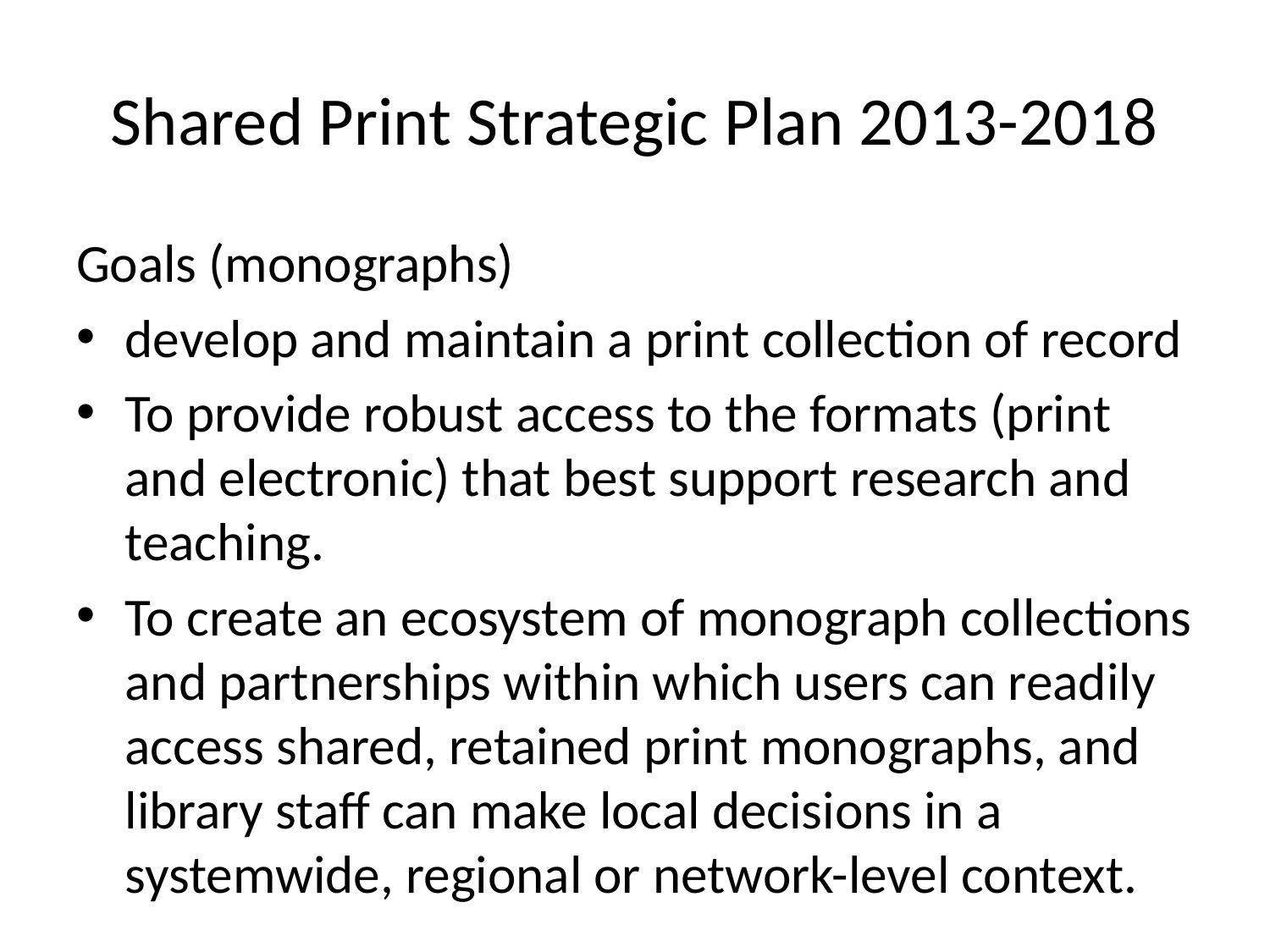

# Shared Print Strategic Plan 2013-2018
Goals (monographs)
develop and maintain a print collection of record
To provide robust access to the formats (print and electronic) that best support research and teaching.
To create an ecosystem of monograph collections and partnerships within which users can readily access shared, retained print monographs, and library staff can make local decisions in a systemwide, regional or network-level context.